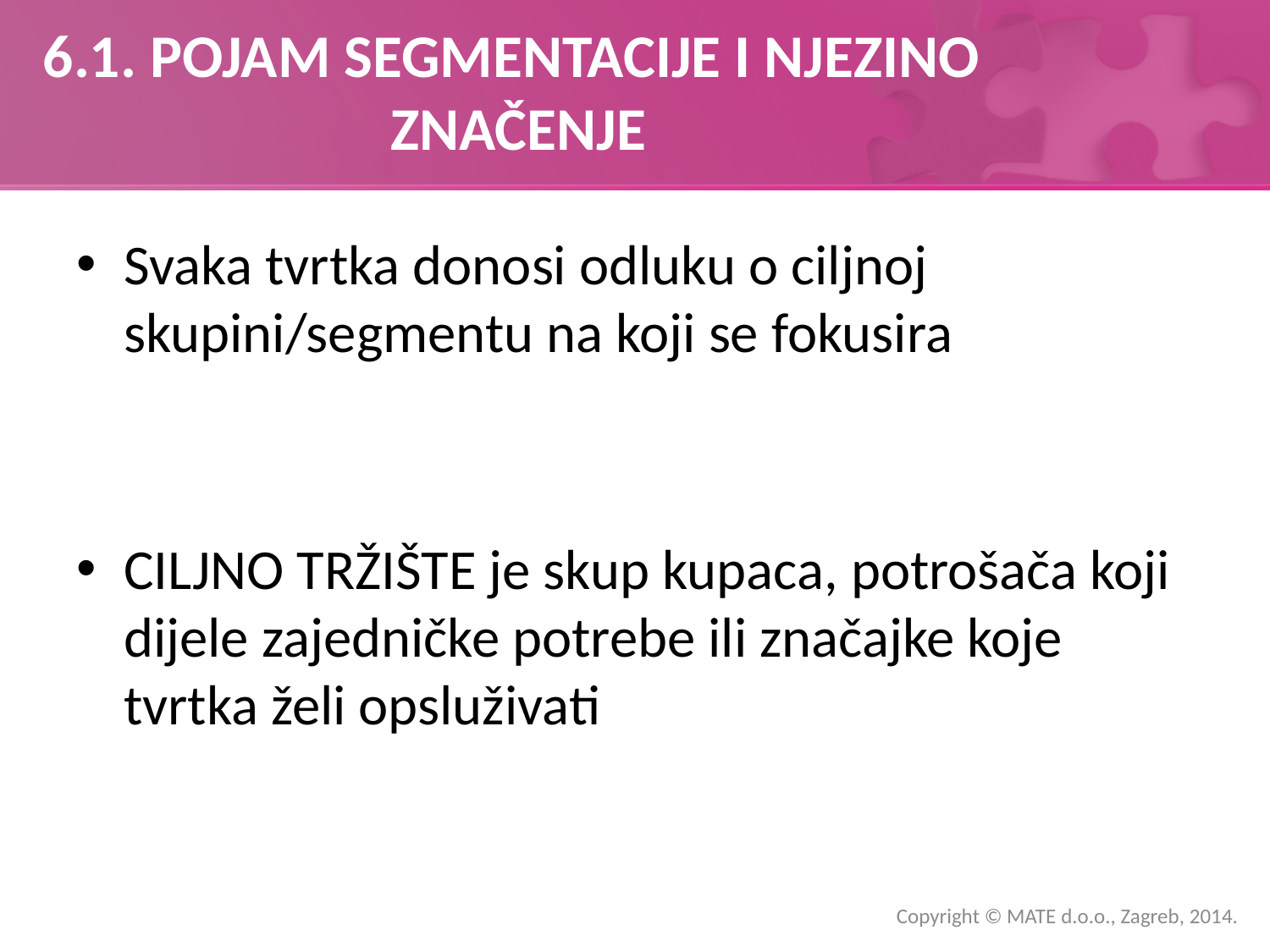

# 6.1. POJAM SEGMENTACIJE I NJEZINO  ZNAČENJE
Svaka tvrtka donosi odluku o ciljnoj skupini/segmentu na koji se fokusira

CILJNO TRŽIŠTE je skup kupaca, potrošača koji dijele zajedničke potrebe ili značajke koje tvrtka želi opsluživati

Copyright © MATE d.o.o., Zagreb, 2014.